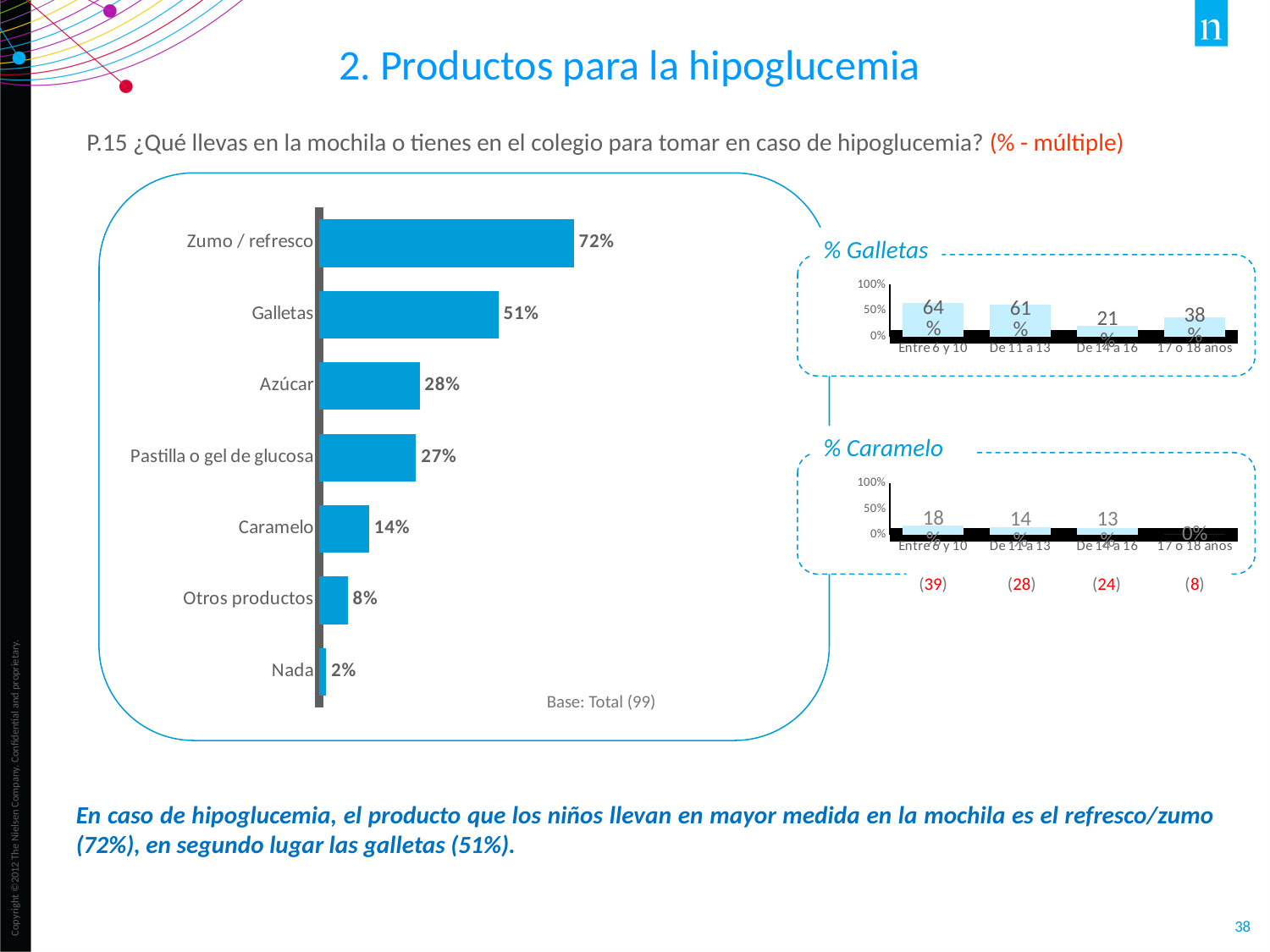

2. Productos para la hipoglucemia
P.15 ¿Qué llevas en la mochila o tienes en el colegio para tomar en caso de hipoglucemia? (% - múltiple)

### Chart

| Category |  |
|---|---|
| Zumo / refresco | 0.717 |
| Galletas | 0.505 |
| Azúcar | 0.283 |
| Pastilla o gel de glucosa | 0.273 |
| Caramelo | 0.141 |
| Otros productos | 0.081 |
| Nada | 0.02 |
% Galletas

### Chart

| Category |  |
|---|---|
| Entre 6 y 10 | 0.641 |
| De 11 a 13 | 0.607 |
| De 14 a 16 | 0.208 |
| 17 o 18 años | 0.375 |
% Caramelo

### Chart

| Category |  |
|---|---|
| Entre 6 y 10 | 0.179 |
| De 11 a 13 | 0.143 |
| De 14 a 16 | 0.125 |
| 17 o 18 años | 0.0 |
(39)               (28)              (24)                (8)
Base: Total (99)
En caso de hipoglucemia, el producto que los niños llevan en mayor medida en la mochila es el refresco/zumo (72%), en segundo lugar las galletas (51%).